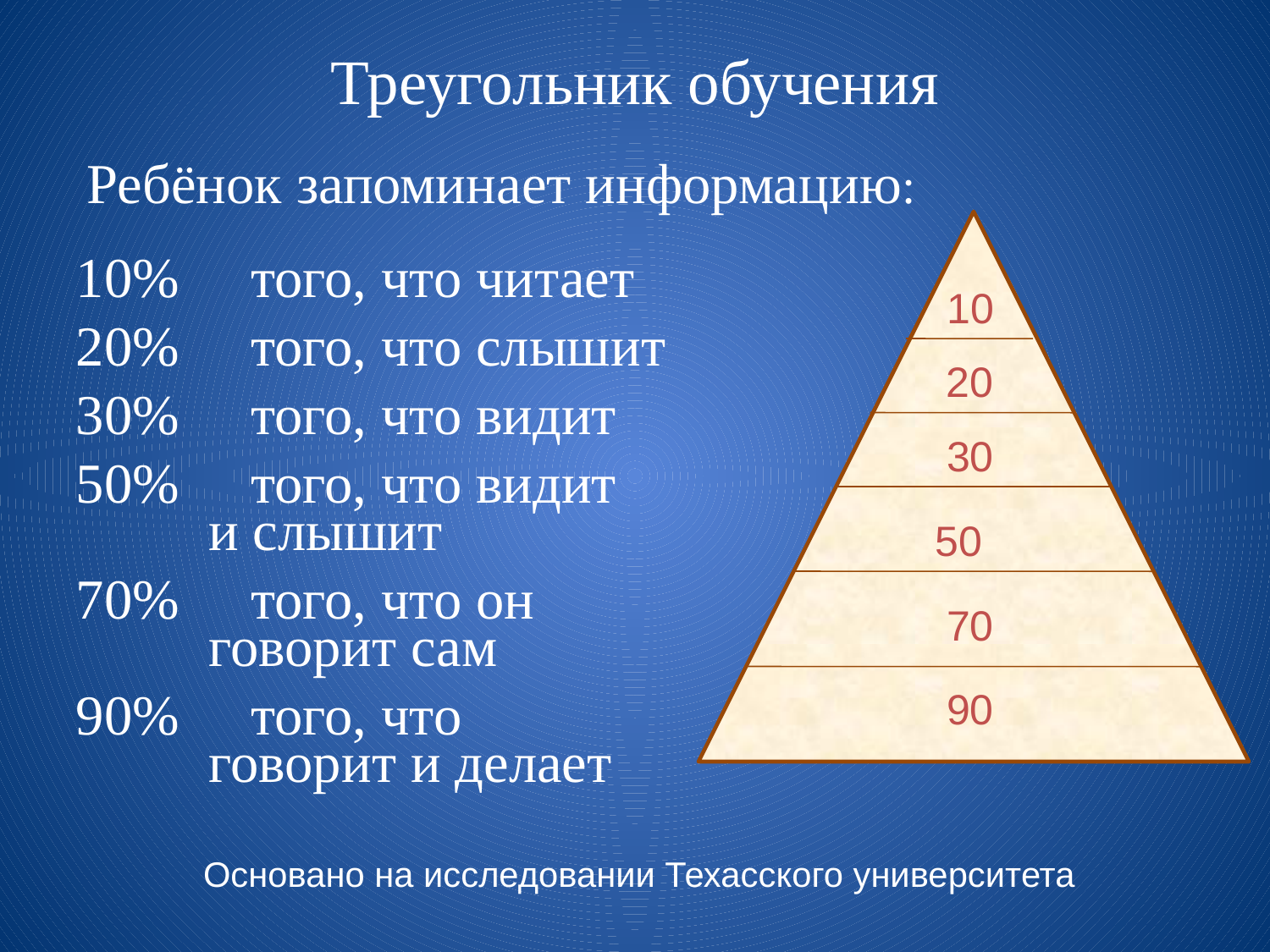

# Треугольник обучения
Ребёнок запоминает информацию:

10
20
30
50
70
90
10%	того, что читает
20%	того, что слышит
30%	того, что видит
50%	того, что видит
      и слышит
70%	того, что он
      говорит сам
90%	того, что
      говорит и делает
Основано на исследовании Техасского университета